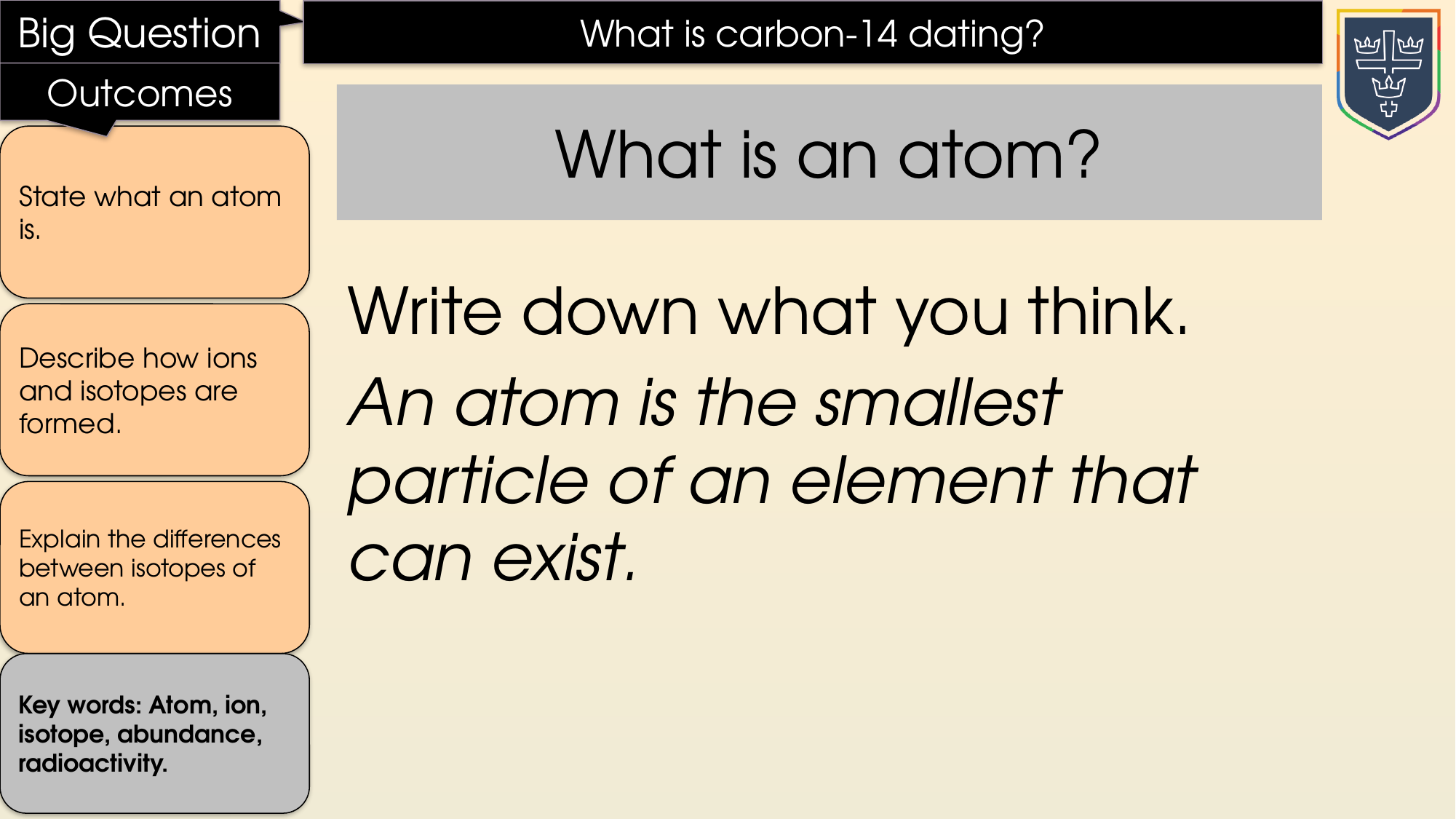

What is an atom?
Write down what you think.
An atom is the smallest particle of an element that can exist.